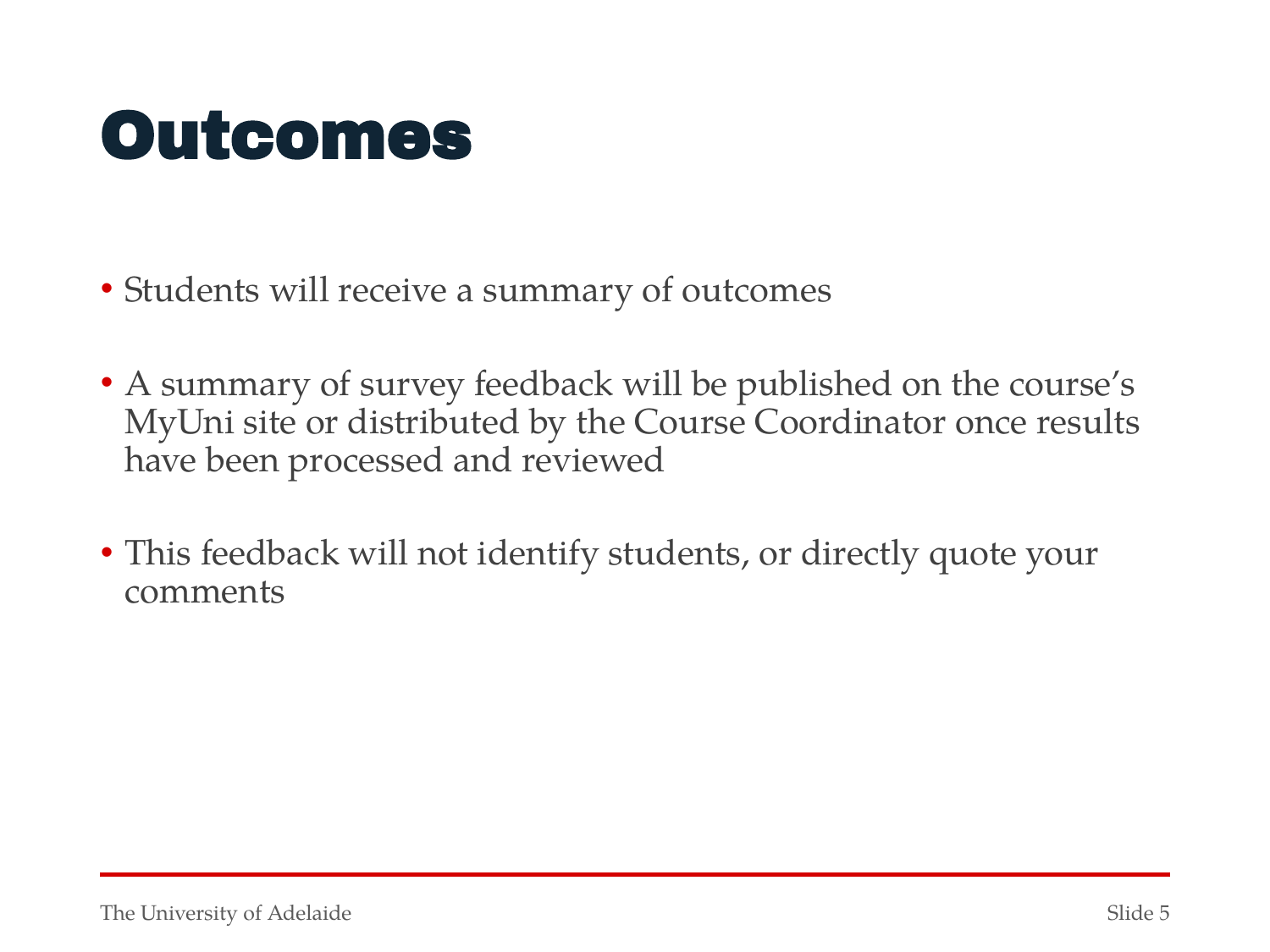

# Outcomes

Students will receive a summary of outcomes

A summary of survey feedback will be published on the course’s MyUni site or distributed by the Course Coordinator once results have been processed and reviewed

This feedback will not identify students, or directly quote your comments
The University of Adelaide
Slide 5